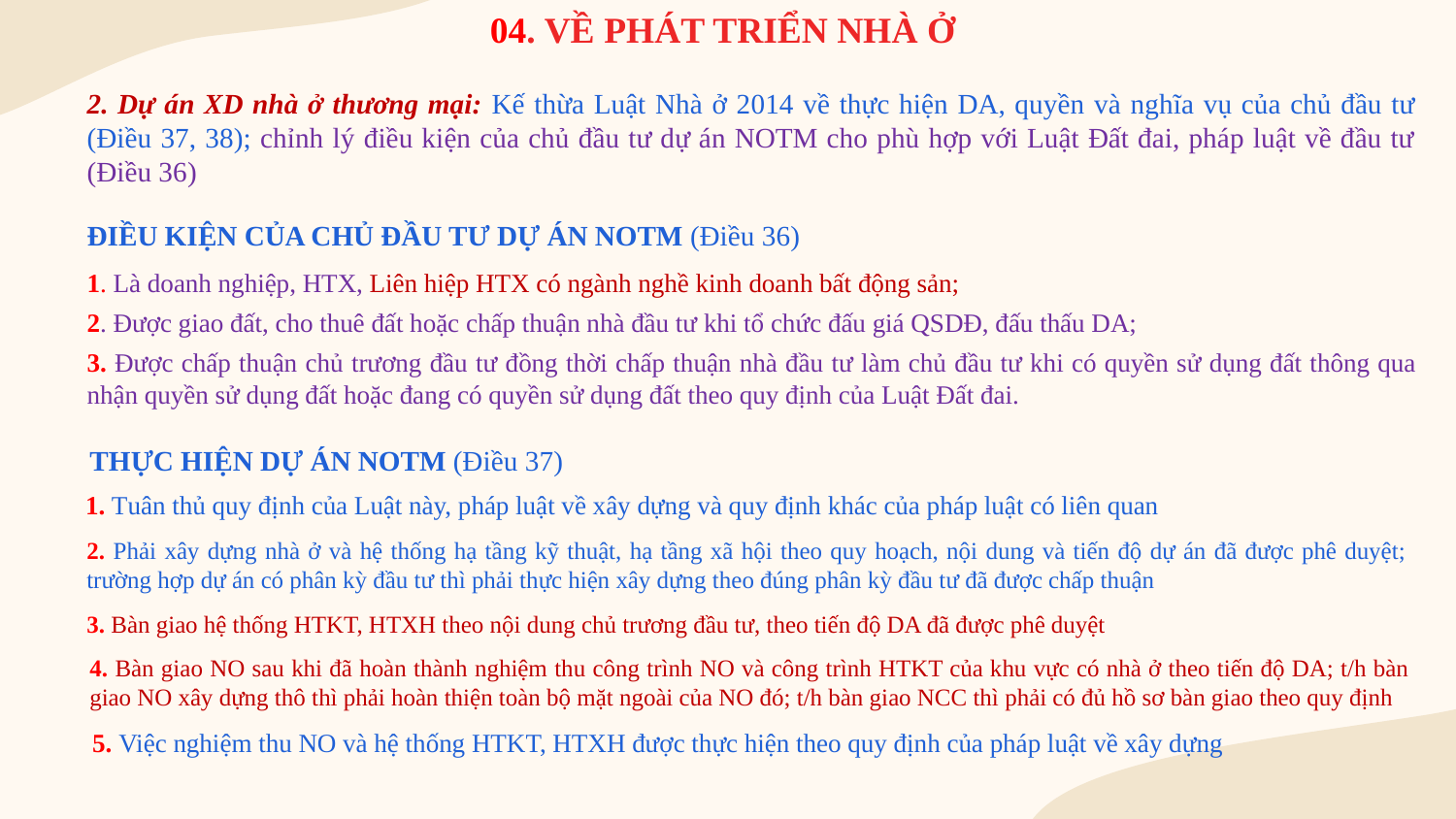

# 04. VỀ PHÁT TRIỂN NHÀ Ở
2. Dự án XD nhà ở thương mại: Kế thừa Luật Nhà ở 2014 về thực hiện DA, quyền và nghĩa vụ của chủ đầu tư (Điều 37, 38); chỉnh lý điều kiện của chủ đầu tư dự án NOTM cho phù hợp với Luật Đất đai, pháp luật về đầu tư (Điều 36)
ĐIỀU KIỆN CỦA CHỦ ĐẦU TƯ DỰ ÁN NOTM (Điều 36)
1. Là doanh nghiệp, HTX, Liên hiệp HTX có ngành nghề kinh doanh bất động sản;
2. Được giao đất, cho thuê đất hoặc chấp thuận nhà đầu tư khi tổ chức đấu giá QSDĐ, đấu thấu DA;
3. Được chấp thuận chủ trương đầu tư đồng thời chấp thuận nhà đầu tư làm chủ đầu tư khi có quyền sử dụng đất thông qua nhận quyền sử dụng đất hoặc đang có quyền sử dụng đất theo quy định của Luật Đất đai.
THỰC HIỆN DỰ ÁN NOTM (Điều 37)
1. Tuân thủ quy định của Luật này, pháp luật về xây dựng và quy định khác của pháp luật có liên quan
2. Phải xây dựng nhà ở và hệ thống hạ tầng kỹ thuật, hạ tầng xã hội theo quy hoạch, nội dung và tiến độ dự án đã được phê duyệt; trường hợp dự án có phân kỳ đầu tư thì phải thực hiện xây dựng theo đúng phân kỳ đầu tư đã được chấp thuận
3. Bàn giao hệ thống HTKT, HTXH theo nội dung chủ trương đầu tư, theo tiến độ DA đã được phê duyệt
4. Bàn giao NO sau khi đã hoàn thành nghiệm thu công trình NO và công trình HTKT của khu vực có nhà ở theo tiến độ DA; t/h bàn giao NO xây dựng thô thì phải hoàn thiện toàn bộ mặt ngoài của NO đó; t/h bàn giao NCC thì phải có đủ hồ sơ bàn giao theo quy định
5. Việc nghiệm thu NO và hệ thống HTKT, HTXH được thực hiện theo quy định của pháp luật về xây dựng